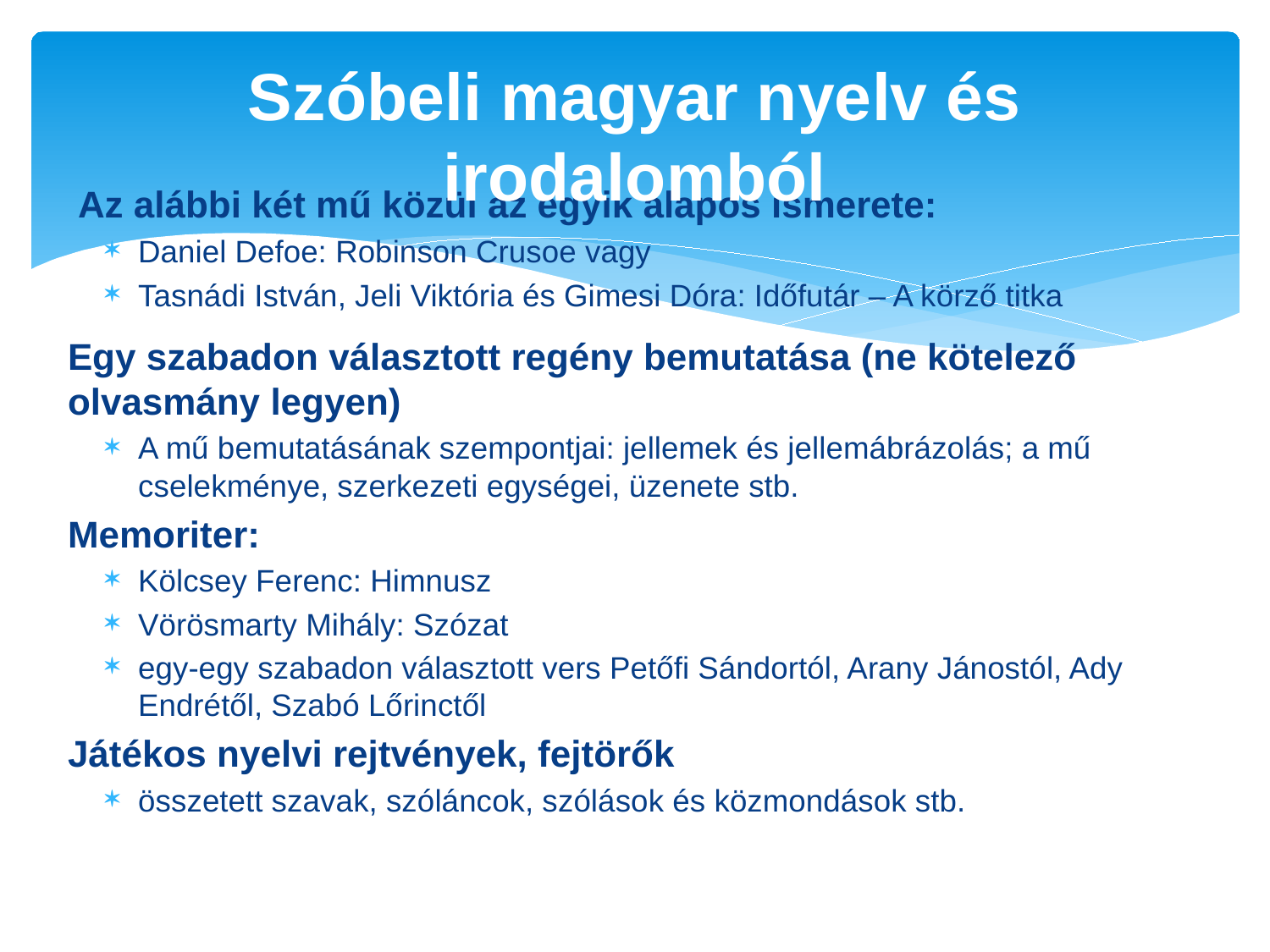

# Szóbeli magyar nyelv és irodalomból

 Az alábbi két mű közül az egyik alapos ismerete:
Daniel Defoe: Robinson Crusoe vagy
Tasnádi István, Jeli Viktória és Gimesi Dóra: Időfutár – A körző titka

Egy szabadon választott regény bemutatása (ne kötelező olvasmány legyen)
A mű bemutatásának szempontjai: jellemek és jellemábrázolás; a mű cselekménye, szerkezeti egységei, üzenete stb.
Memoriter:
Kölcsey Ferenc: Himnusz
Vörösmarty Mihály: Szózat
egy-egy szabadon választott vers Petőfi Sándortól, Arany Jánostól, Ady Endrétől, Szabó Lőrinctől
Játékos nyelvi rejtvények, fejtörők
összetett szavak, szóláncok, szólások és közmondások stb.